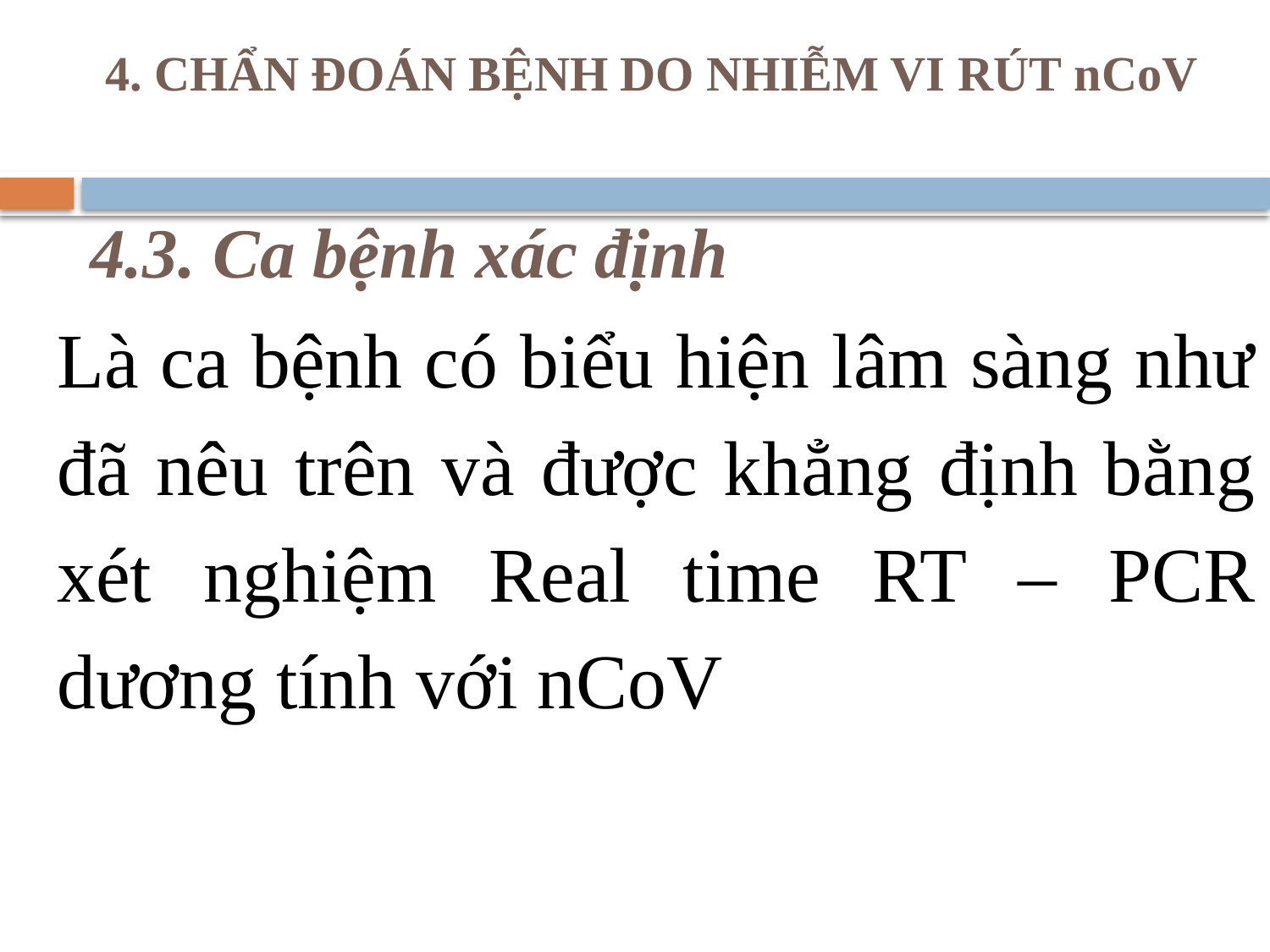

# 4. CHẨN ĐOÁN BỆNH DO NHIỄM VI RÚT nCoV
4.3. Ca bệnh xác định

Là ca bệnh có biểu hiện lâm sàng như đã nêu trên và được khẳng định bằng xét nghiệm Real time RT – PCR dương tính với nCoV